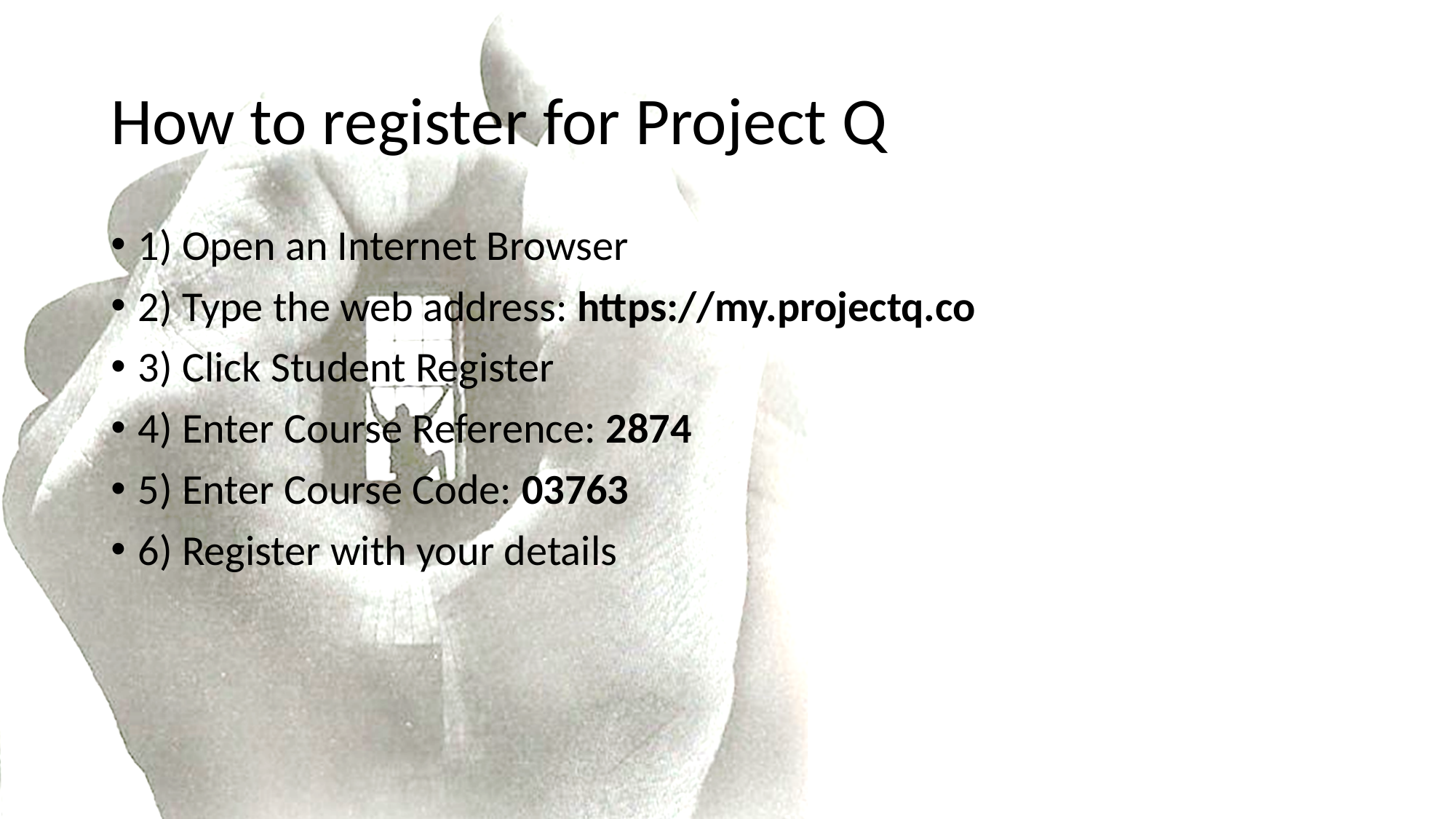

# How to register for Project Q
1) Open an Internet Browser
2) Type the web address: https://my.projectq.co
3) Click Student Register
4) Enter Course Reference: 2874
5) Enter Course Code: 03763
6) Register with your details